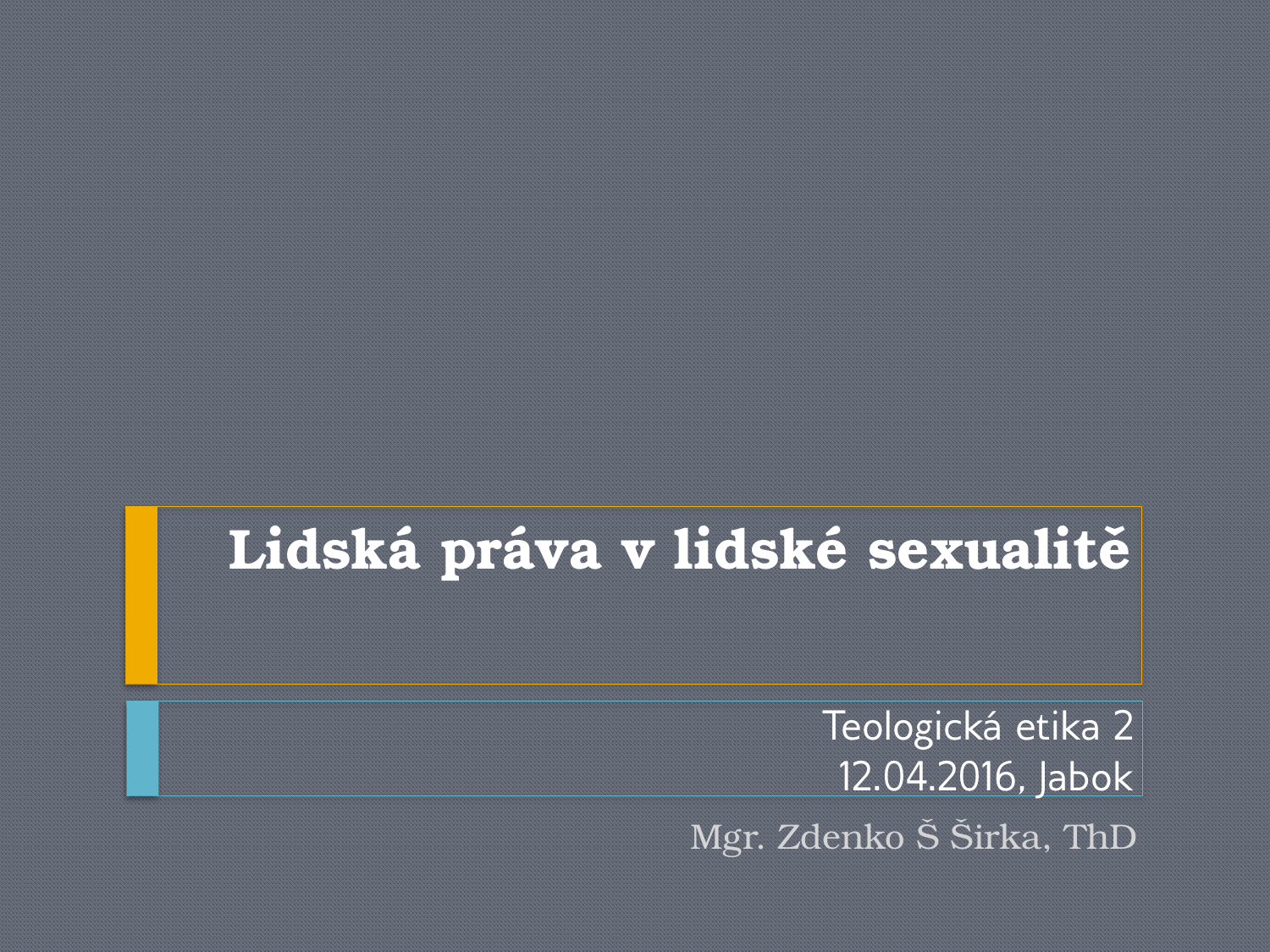

# Lidská práva v lidské sexualitě
Teologická etika 2
12.04.2016, Jabok
Mgr. Zdenko Š Širka, ThD